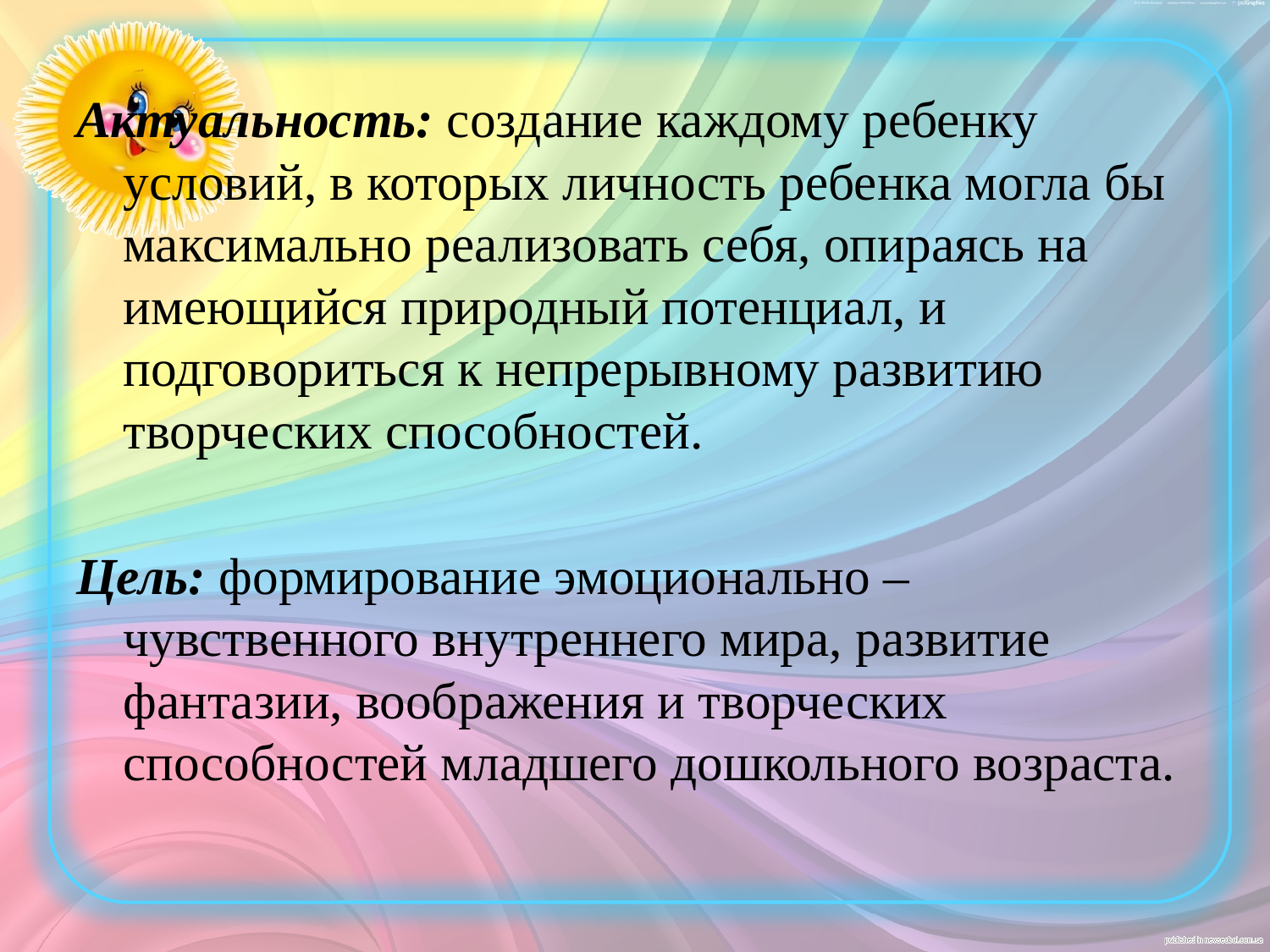

Актуальность: создание каждому ребенку условий, в которых личность ребенка могла бы максимально реализовать себя, опираясь на имеющийся природный потенциал, и подговориться к непрерывному развитию творческих способностей.

Цель: формирование эмоционально – чувственного внутреннего мира, развитие фантазии, воображения и творческих способностей младшего дошкольного возраста.